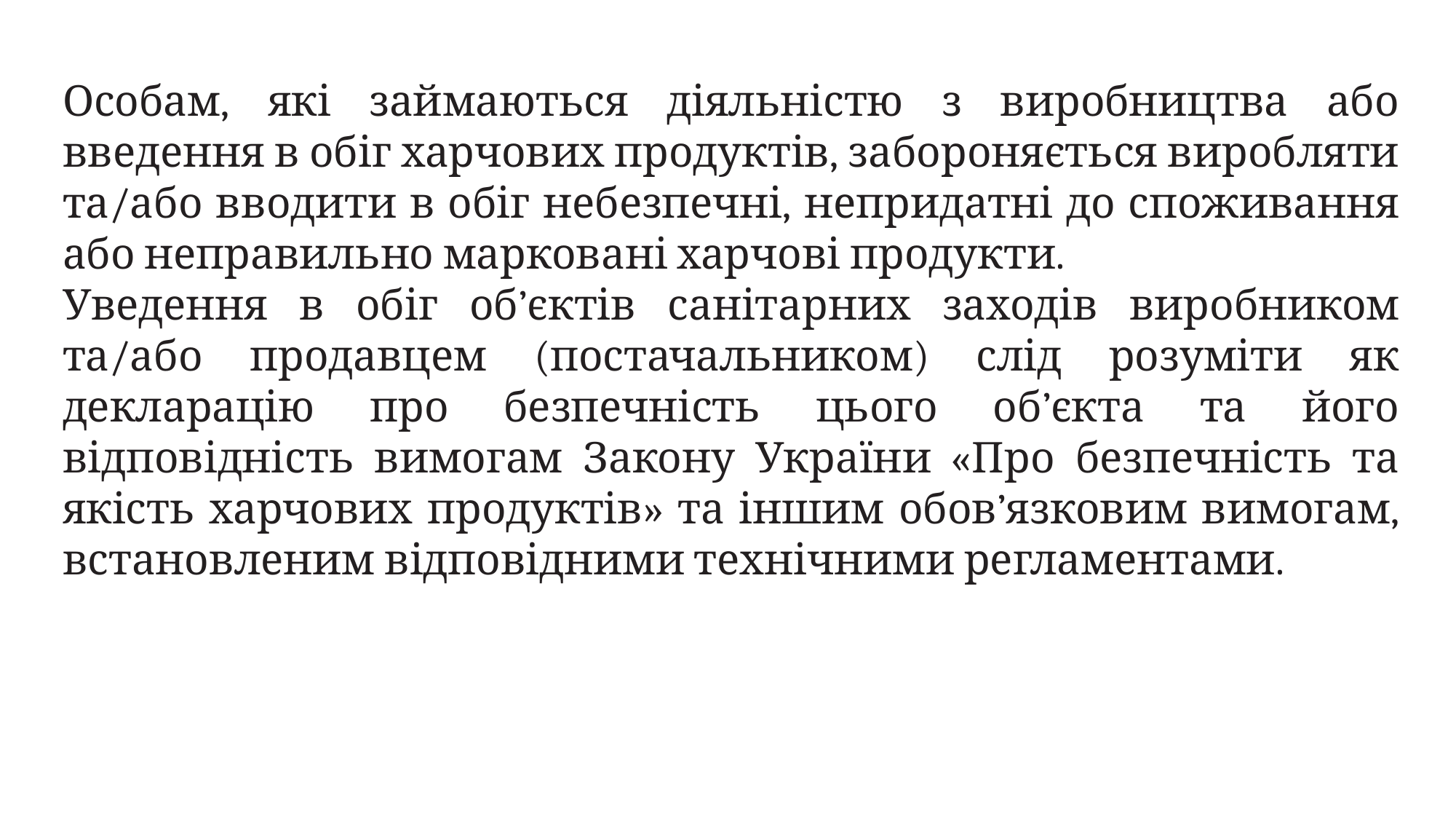

Особам, які займаються діяльністю з виробництва або введення в обіг харчових продуктів, забороняється виробляти та/або вводити в обіг небезпечні, непридатні до споживання або неправильно марковані харчові продукти.
Уведення в обіг об’єктів санітарних заходів виробником та/або продавцем (постачальником) слід розуміти як декларацію про безпечність цього об’єкта та його відповідність вимогам Закону України «Про безпечність та якість харчових продуктів» та іншим обов’язковим вимогам, встановленим відповідними технічними регламентами.